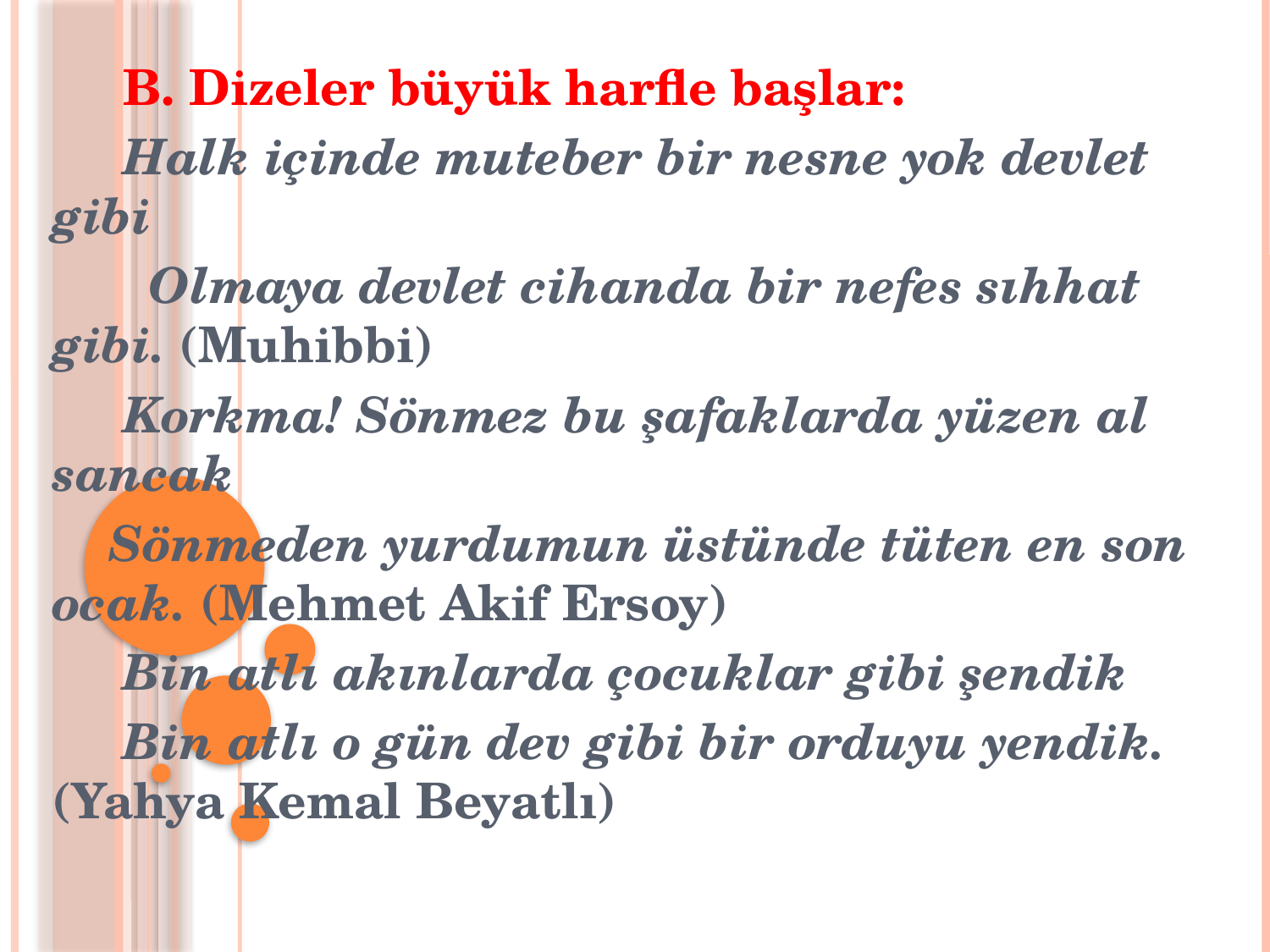

B. Dizeler büyük harfle başlar:
     Halk içinde muteber bir nesne yok devlet gibi
      Olmaya devlet cihanda bir nefes sıhhat gibi. (Muhibbi)
     Korkma! Sönmez bu şafaklarda yüzen al sancak
    Sönmeden yurdumun üstünde tüten en son ocak. (Mehmet Akif Ersoy)
     Bin atlı akınlarda çocuklar gibi şendik
     Bin atlı o gün dev gibi bir orduyu yendik. (Yahya Kemal Beyatlı)